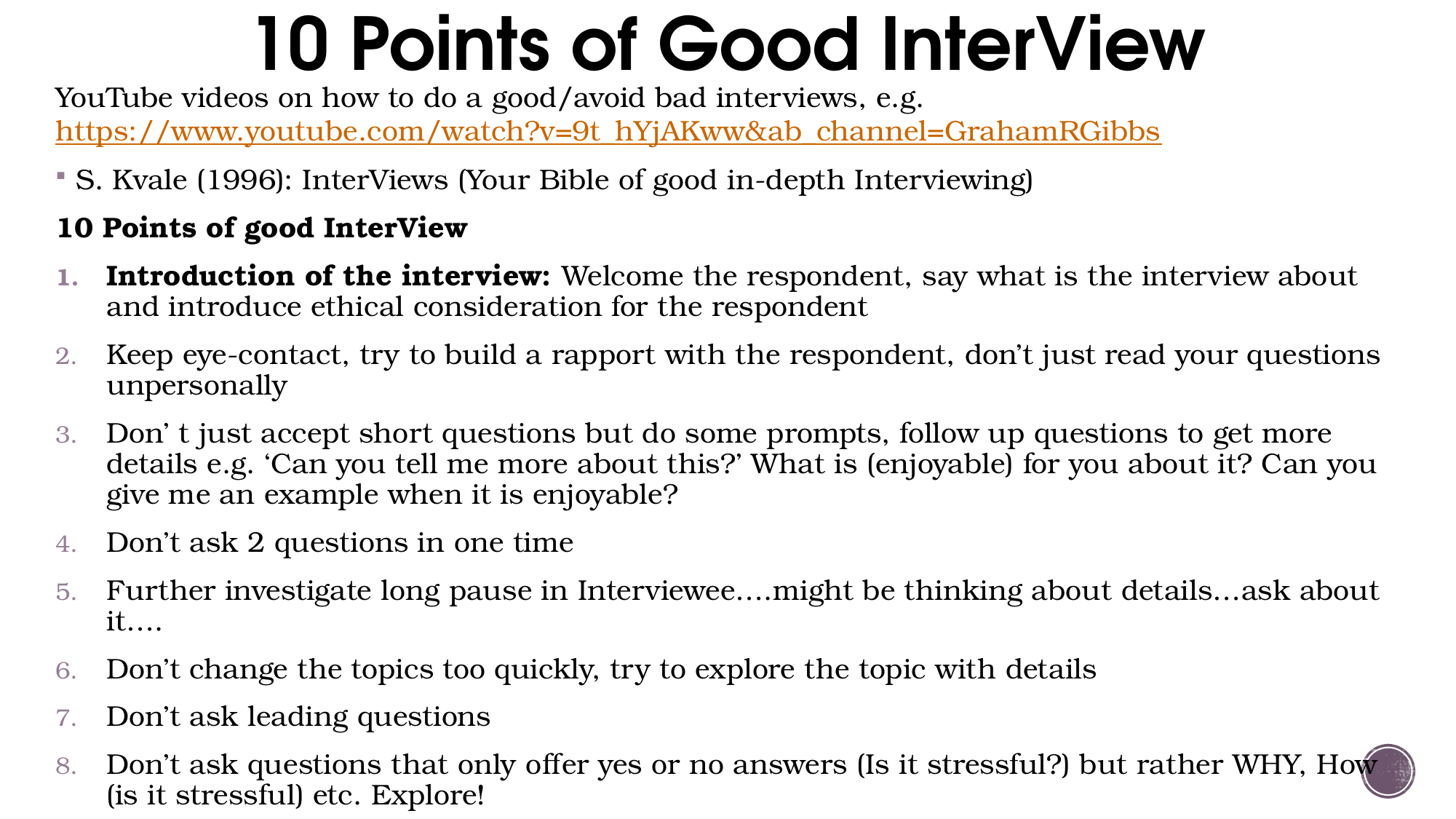

# 10 Points of Good InterView
YouTube videos on how to do a good/avoid bad interviews, e.g. https://www.youtube.com/watch?v=9t_hYjAKww&ab_channel=GrahamRGibbs
S. Kvale (1996): InterViews (Your Bible of good in-depth Interviewing)
10 Points of good InterView
Introduction of the interview: Welcome the respondent, say what is the interview about and introduce ethical consideration for the respondent
Keep eye-contact, try to build a rapport with the respondent, don’t just read your questions unpersonally
Don’ t just accept short questions but do some prompts, follow up questions to get more details e.g. ‘Can you tell me more about this?’ What is (enjoyable) for you about it? Can you give me an example when it is enjoyable?
Don’t ask 2 questions in one time
Further investigate long pause in Interviewee….might be thinking about details…ask about it….
Don’t change the topics too quickly, try to explore the topic with details
Don’t ask leading questions
Don’t ask questions that only offer yes or no answers (Is it stressful?) but rather WHY, How (is it stressful) etc. Explore!